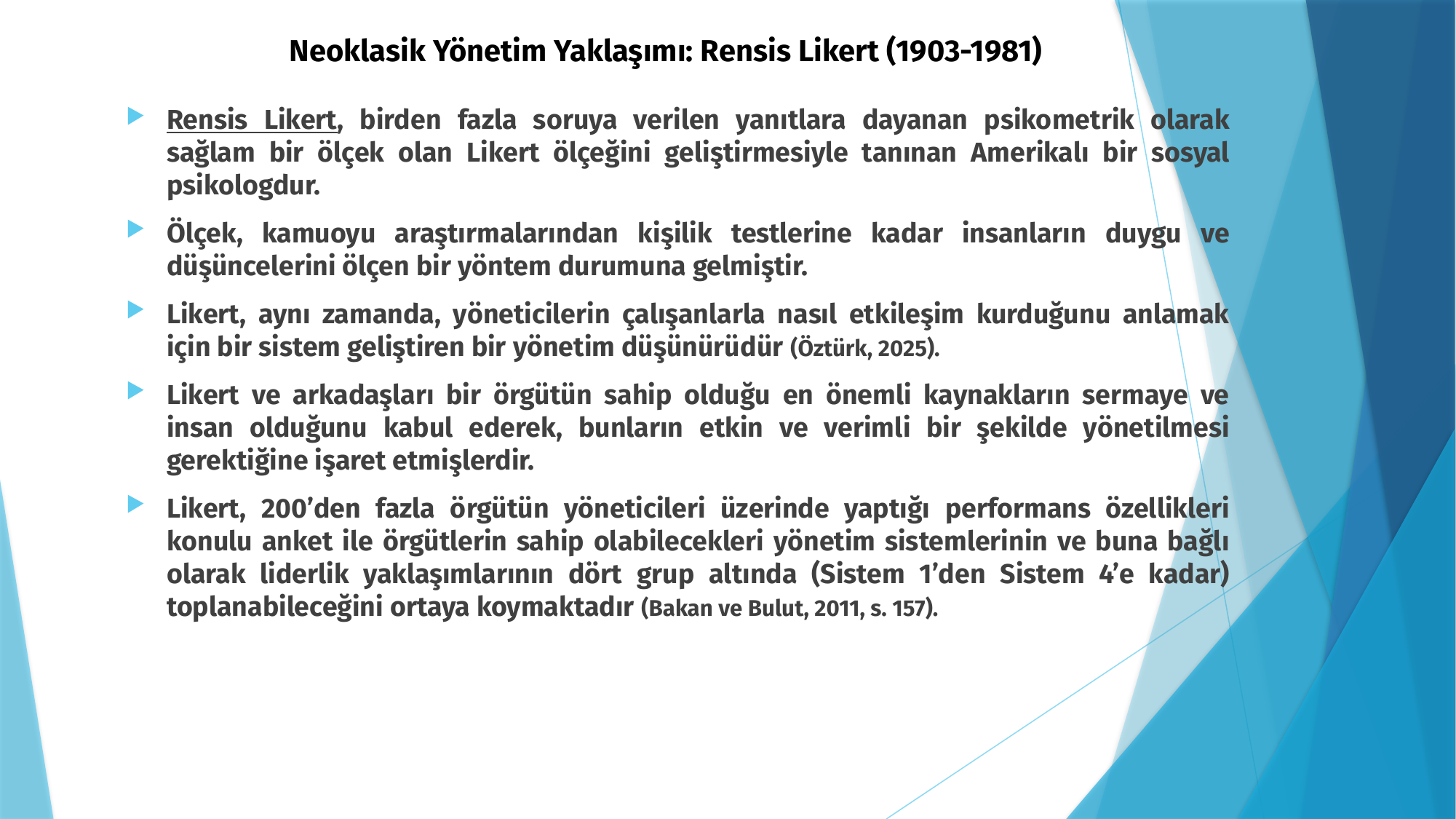

# Neoklasik Yönetim Yaklaşımı: Rensis Likert (1903-1981)
Rensis Likert, birden fazla soruya verilen yanıtlara dayanan psikometrik olarak sağlam bir ölçek olan Likert ölçeğini geliştirmesiyle tanınan Amerikalı bir sosyal psikologdur.
Ölçek, kamuoyu araştırmalarından kişilik testlerine kadar insanların duygu ve düşüncelerini ölçen bir yöntem durumuna gelmiştir.
Likert, aynı zamanda, yöneticilerin çalışanlarla nasıl etkileşim kurduğunu anlamak için bir sistem geliştiren bir yönetim düşünürüdür (Öztürk, 2025).
Likert ve arkadaşları bir örgütün sahip olduğu en önemli kaynakların sermaye ve insan olduğunu kabul ederek, bunların etkin ve verimli bir şekilde yönetilmesi gerektiğine işaret etmişlerdir.
Likert, 200’den fazla örgütün yöneticileri üzerinde yaptığı performans özellikleri konulu anket ile örgütlerin sahip olabilecekleri yönetim sistemlerinin ve buna bağlı olarak liderlik yaklaşımlarının dört grup altında (Sistem 1’den Sistem 4’e kadar) toplanabileceğini ortaya koymaktadır (Bakan ve Bulut, 2011, s. 157).